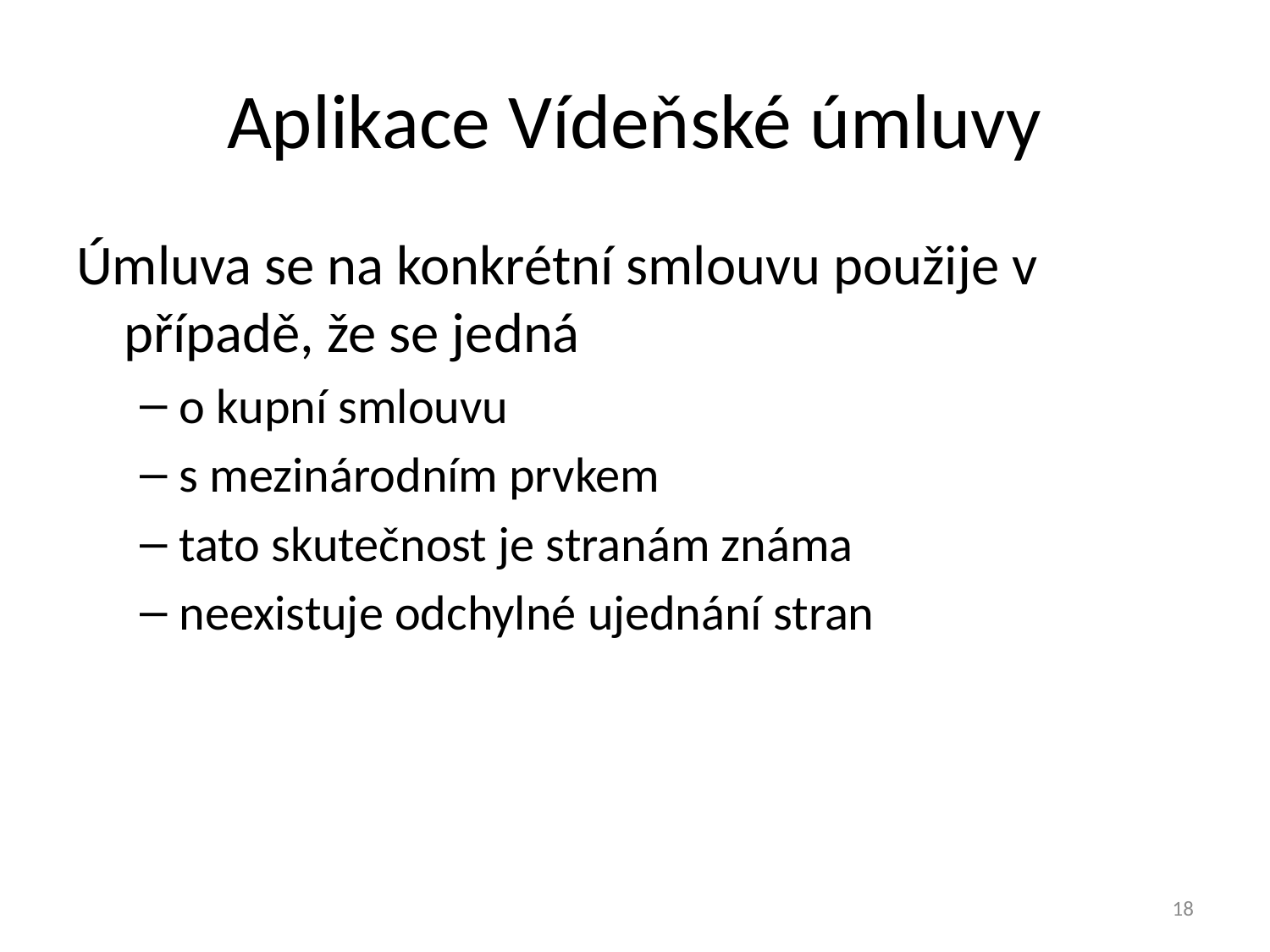

# Aplikace Vídeňské úmluvy
Úmluva se na konkrétní smlouvu použije v případě, že se jedná
o kupní smlouvu
s mezinárodním prvkem
tato skutečnost je stranám známa
neexistuje odchylné ujednání stran
18